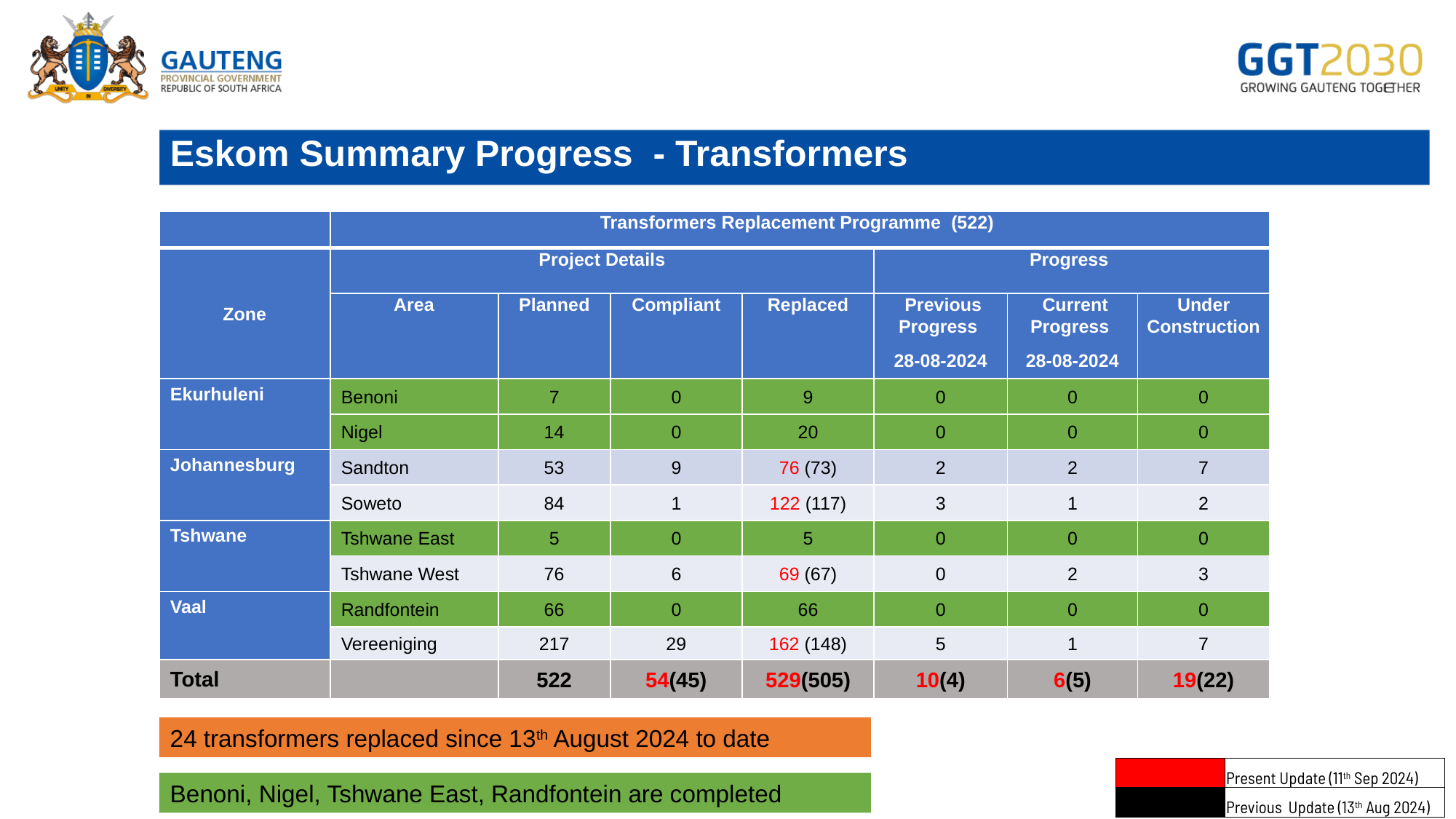

# Eskom Summary Progress  - Transformers
|  | Transformers Replacement Programme (522) |  |  |  |  |  |  |
| --- | --- | --- | --- | --- | --- | --- | --- |
| Zone | Project Details |  |  |  | Progress |  |  |
|  | Area | Planned | Compliant | Replaced | Previous Progress 28-08-2024 | Current Progress 28-08-2024 | Under Construction |
| Ekurhuleni | Benoni | 7 | 0 | 9 | 0 | 0 | 0 |
|  | Nigel | 14 | 0 | 20 | 0 | 0 | 0 |
| Johannesburg | Sandton | 53 | 9 | 76 (73) | 2 | 2 | 7 |
|  | Soweto | 84 | 1 | 122 (117) | 3 | 1 | 2 |
| Tshwane | Tshwane East | 5 | 0 | 5 | 0 | 0 | 0 |
| Tshwane | Tshwane West | 76 | 6 | 69 (67) | 0 | 2 | 3 |
| Vaal | Randfontein | 66 | 0 | 66 | 0 | 0 | 0 |
| Vaal | Vereeniging | 217 | 29 | 162 (148) | 5 | 1 | 7 |
| Total |  | 522 | 54(45) | 529(505) | 10(4) | 6(5) | 19(22) |
24 transformers replaced since 13th August 2024 to date
|  | Present Update (11th Sep 2024) |
| --- | --- |
|  | Previous Update (13th Aug 2024) |
Benoni, Nigel, Tshwane East, Randfontein are completed